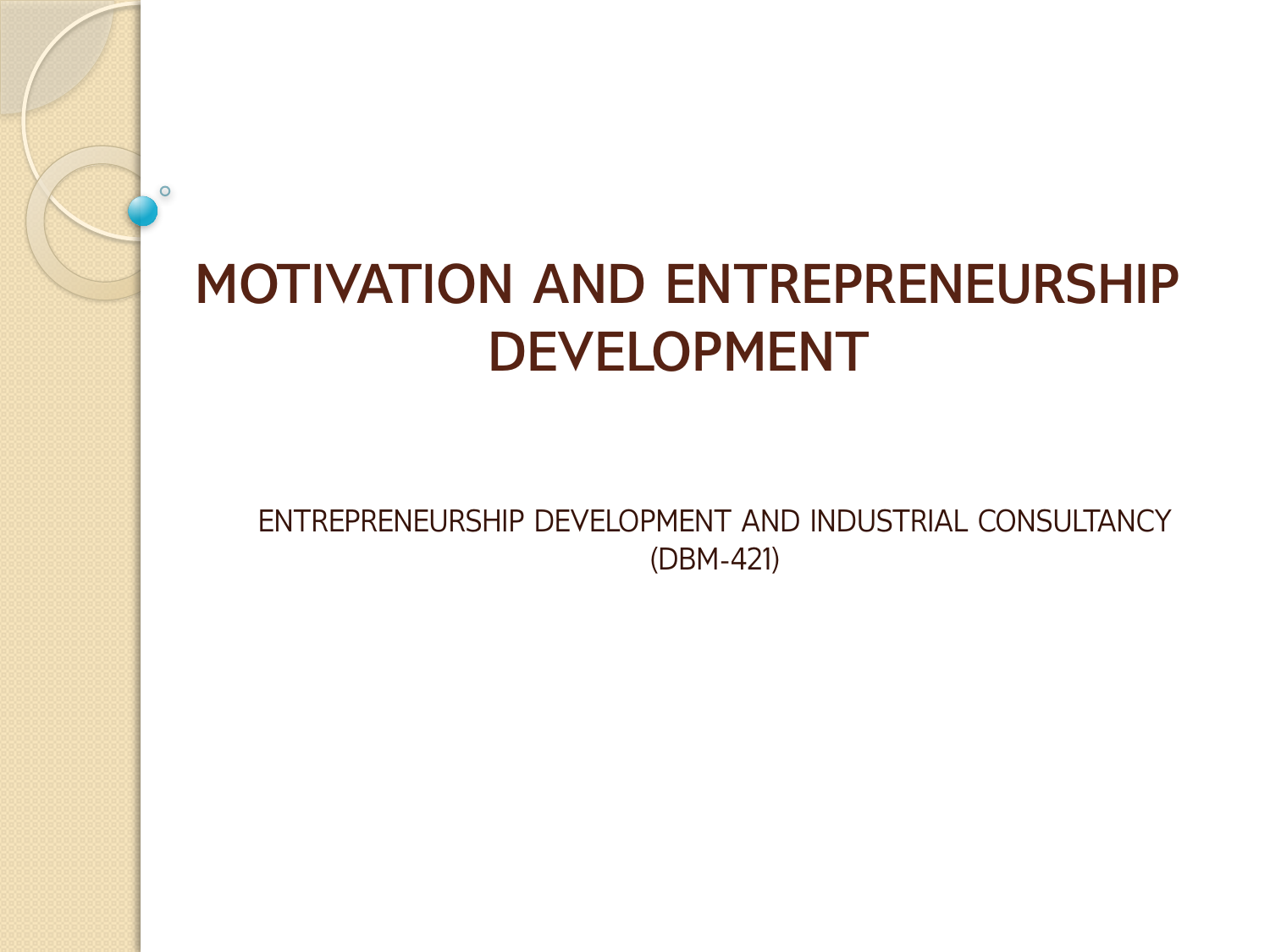

# MOTIVATION AND ENTREPRENEURSHIP DEVELOPMENT
ENTREPRENEURSHIP DEVELOPMENT AND INDUSTRIAL CONSULTANCY (DBM-421)